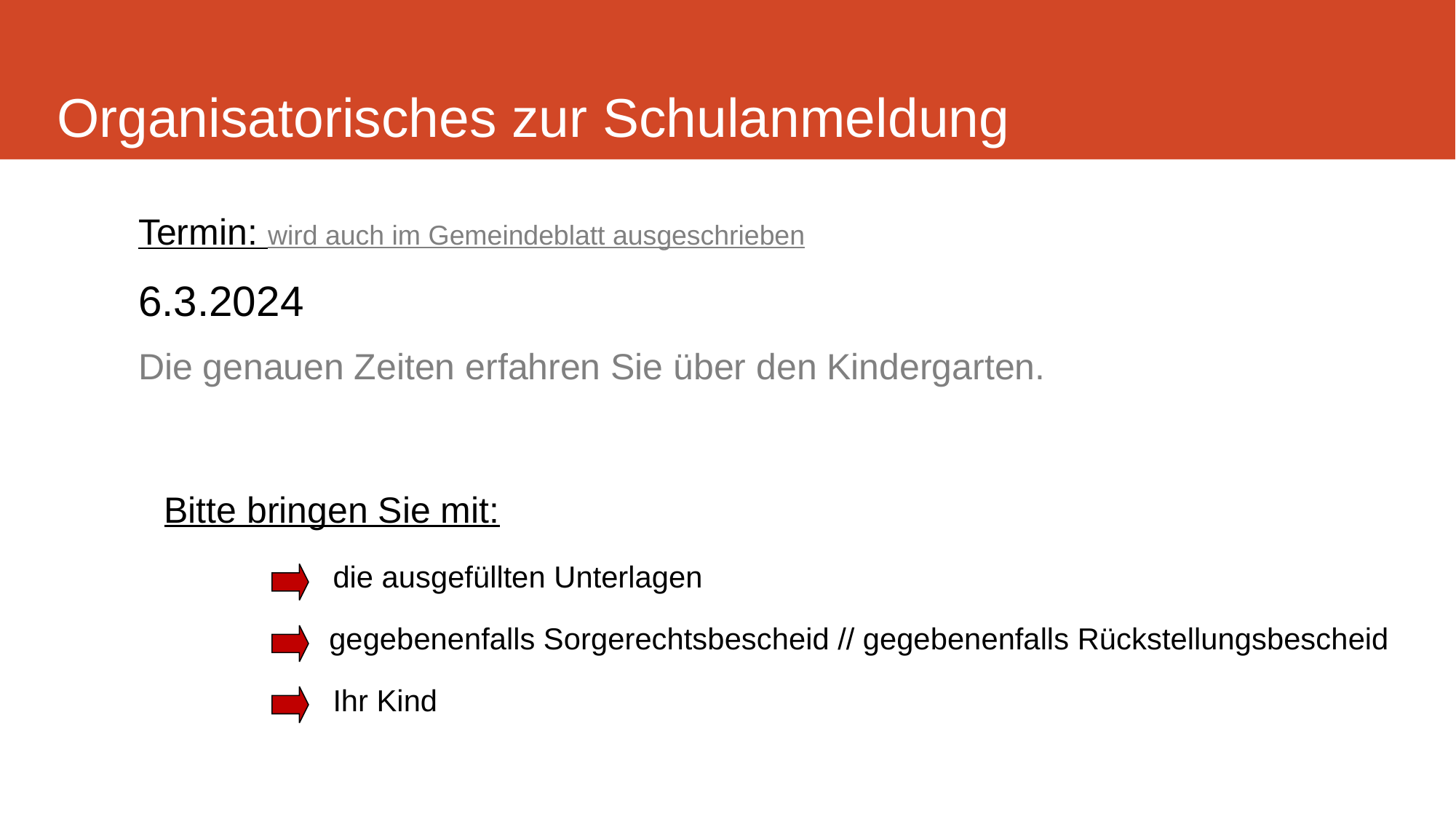

# Organisatorisches zur Schulanmeldung
Termin: wird auch im Gemeindeblatt ausgeschrieben
6.3.2024
Die genauen Zeiten erfahren Sie über den Kindergarten.

Bitte bringen Sie mit:
die ausgefüllten Unterlagen

gegebenenfalls Sorgerechtsbescheid // gegebenenfalls Rückstellungsbescheid

Ihr Kind